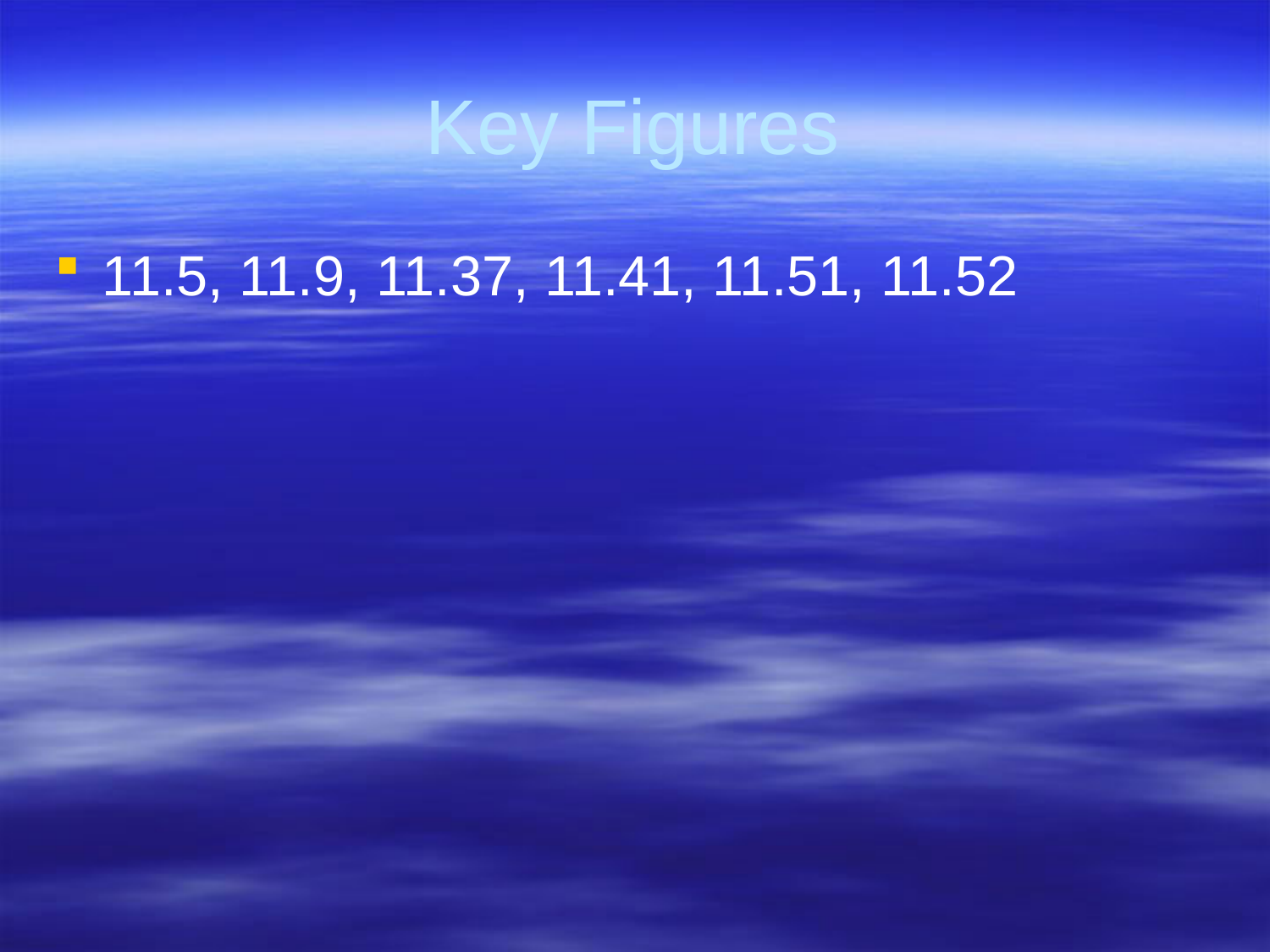

# Key Figures
11.5, 11.9, 11.37, 11.41, 11.51, 11.52